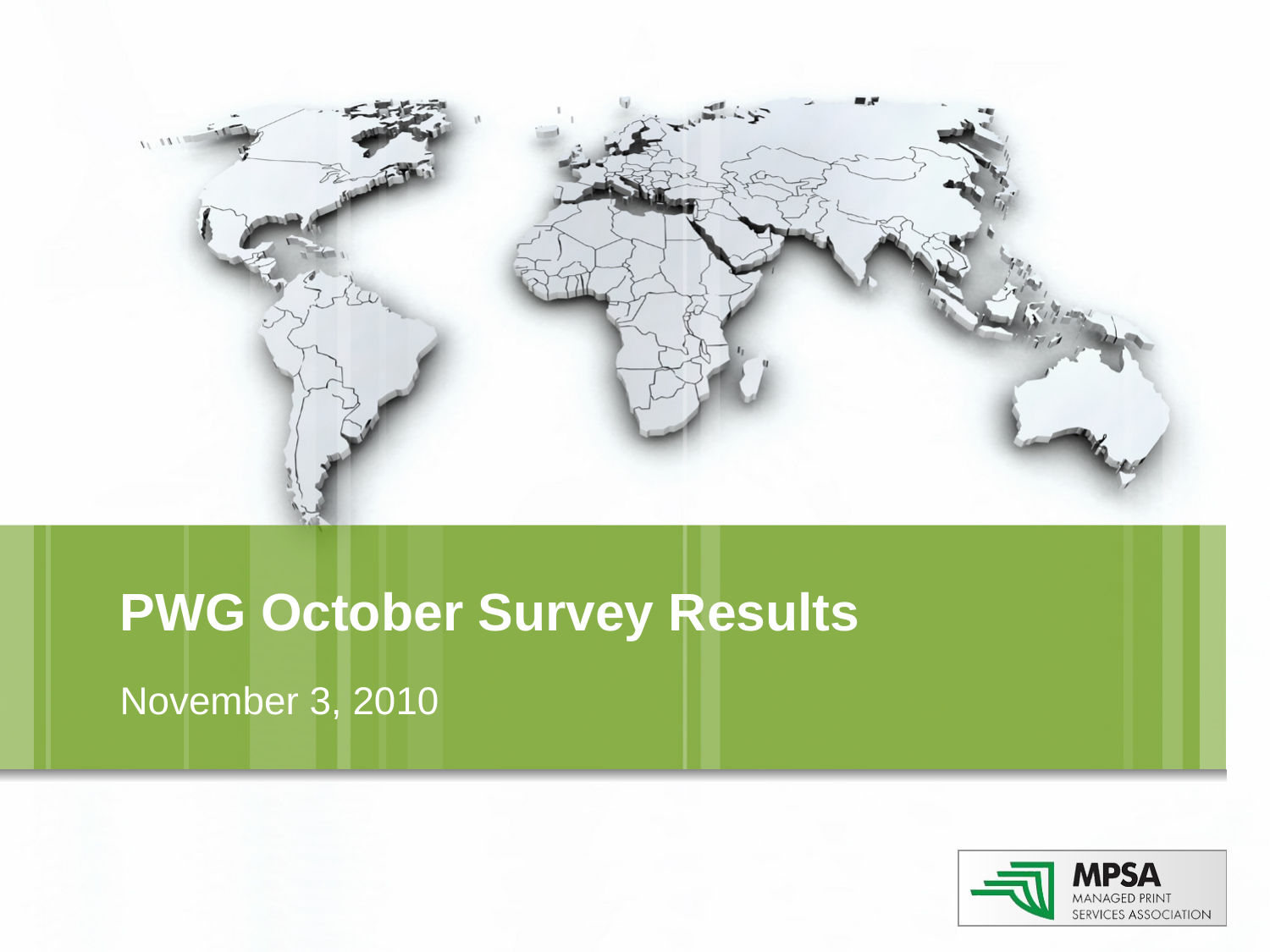

# PWG October Survey Results
November 3, 2010